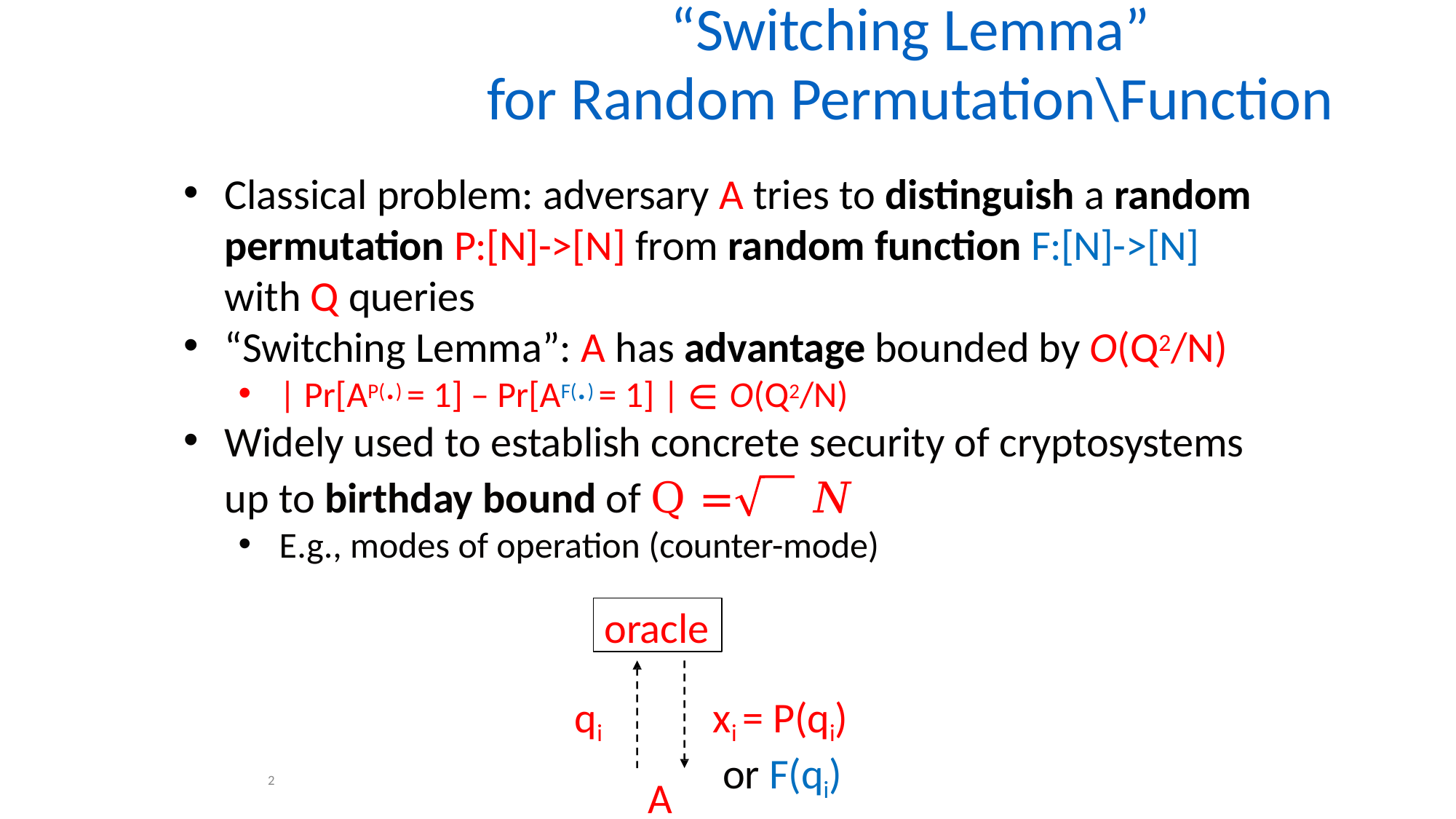

# “Switching Lemma”
for Random Permutation\Function
Classical problem: adversary A tries to distinguish a random permutation P:[N]->[N] from random function F:[N]->[N] with Q queries
“Switching Lemma”: A has advantage bounded by O(Q2/N)
| Pr[AP(⋅) = 1] – Pr[AF(⋅) = 1] | ∊ O(Q2/N)
Widely used to establish concrete security of cryptosystems
up to birthday bound of Q =	𝑁
E.g., modes of operation (counter-mode)

oracle

qi
xi = P(qi) or F(qi)
A
2